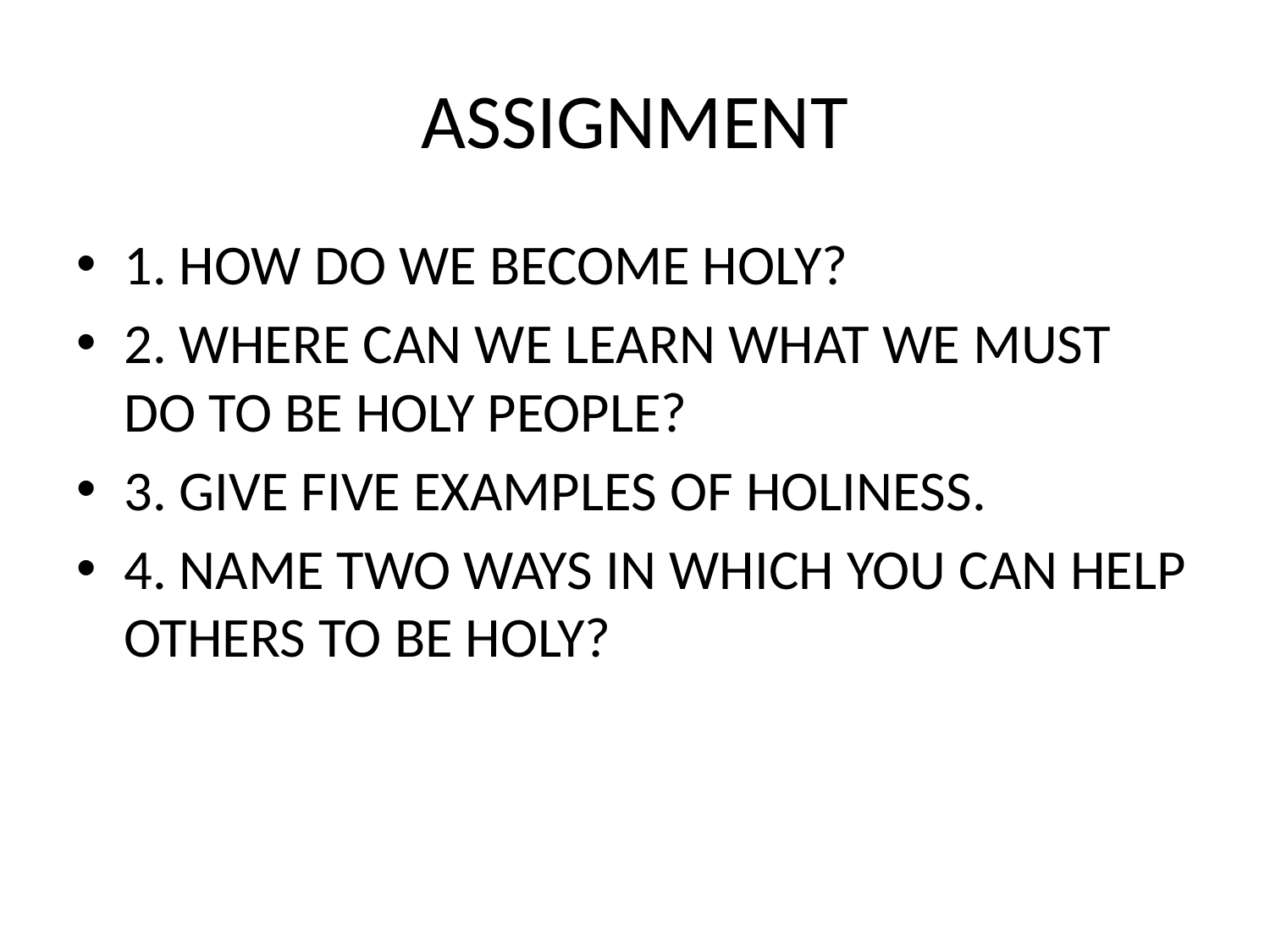

# ASSIGNMENT
1. HOW DO WE BECOME HOLY?
2. WHERE CAN WE LEARN WHAT WE MUST DO TO BE HOLY PEOPLE?
3. GIVE FIVE EXAMPLES OF HOLINESS.
4. NAME TWO WAYS IN WHICH YOU CAN HELP OTHERS TO BE HOLY?